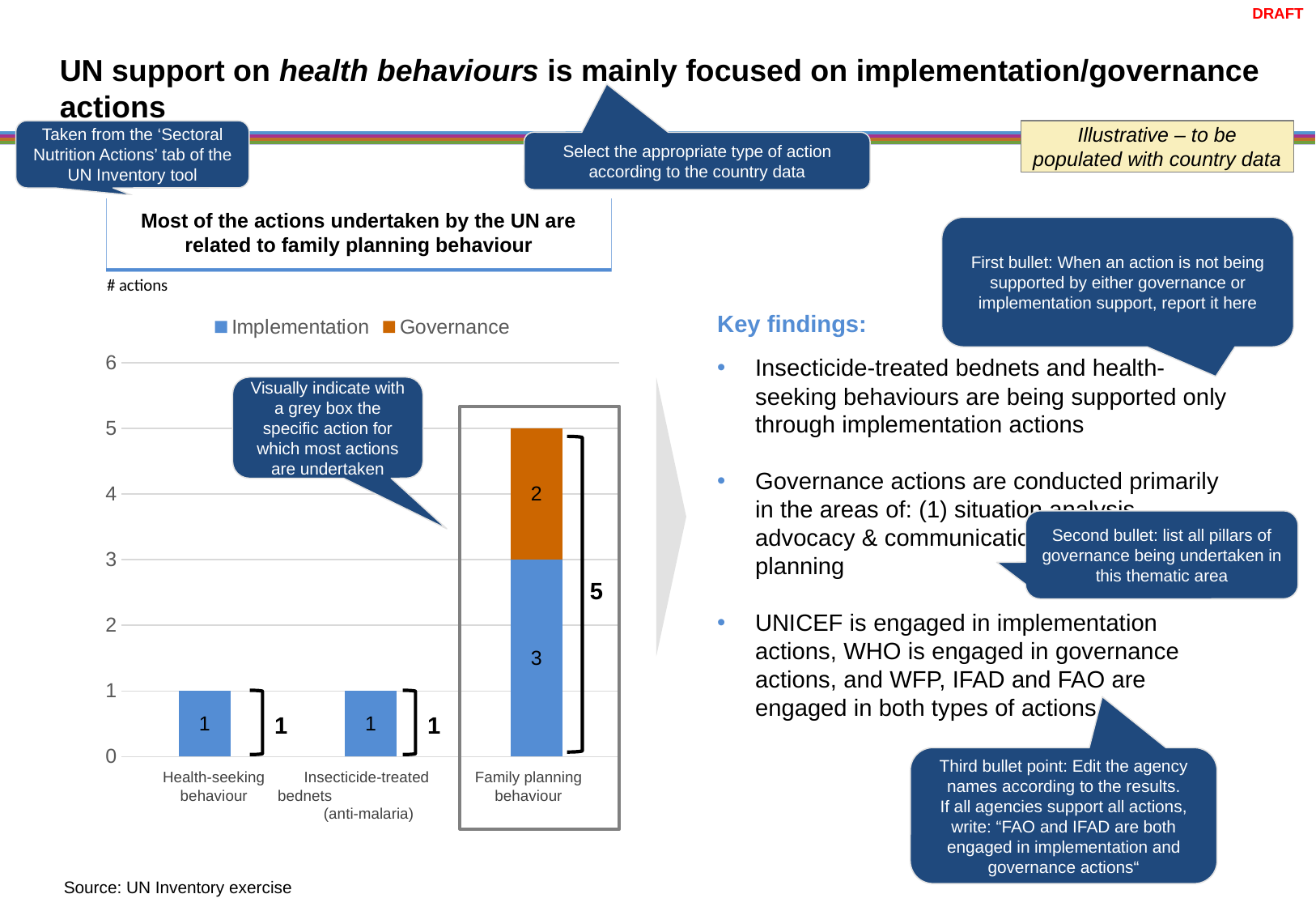

UN support on health behaviours is mainly focused on implementation/governance actions

Taken from the ‘Sectoral Nutrition Actions’ tab of the UN Inventory tool
Illustrative – to be populated with country data
Select the appropriate type of action according to the country data
Most of the actions undertaken by the UN are related to family planning behaviour
First bullet: When an action is not being supported by either governance or implementation support, report it here
# actions
Key findings:

Insecticide-treated bednets and health-seeking behaviours are being supported only through implementation actions

Governance actions are conducted primarily in the areas of: (1) situation analysis, advocacy & communications; & (2) policy/ planning

UNICEF is engaged in implementation actions, WHO is engaged in governance actions, and WFP, IFAD and FAO are engaged in both types of actions

### Chart

| Category | Implementation | Governance |  |  |  |  |
|---|---|---|---|---|---|---|
| Action 1 | 1.0 | 0.0 | None | None | None | None |
| Action 2  | 1.0 | 0.0 | None | None | None | None |
| Action 3 | 3.0 | 2.0 | None | None | None | None |
Visually indicate with a grey box the specific action for which most actions are undertaken

Second bullet: list all pillars of governance being undertaken in this thematic area
5

1
1
Third bullet point: Edit the agency names according to the results.
If all agencies support all actions, write: “FAO and IFAD are both engaged in implementation and governance actions“
Health-seeking behaviour
Insecticide-treated   bednets                                (anti-malaria)
Family planning behaviour
Source: UN Inventory exercise